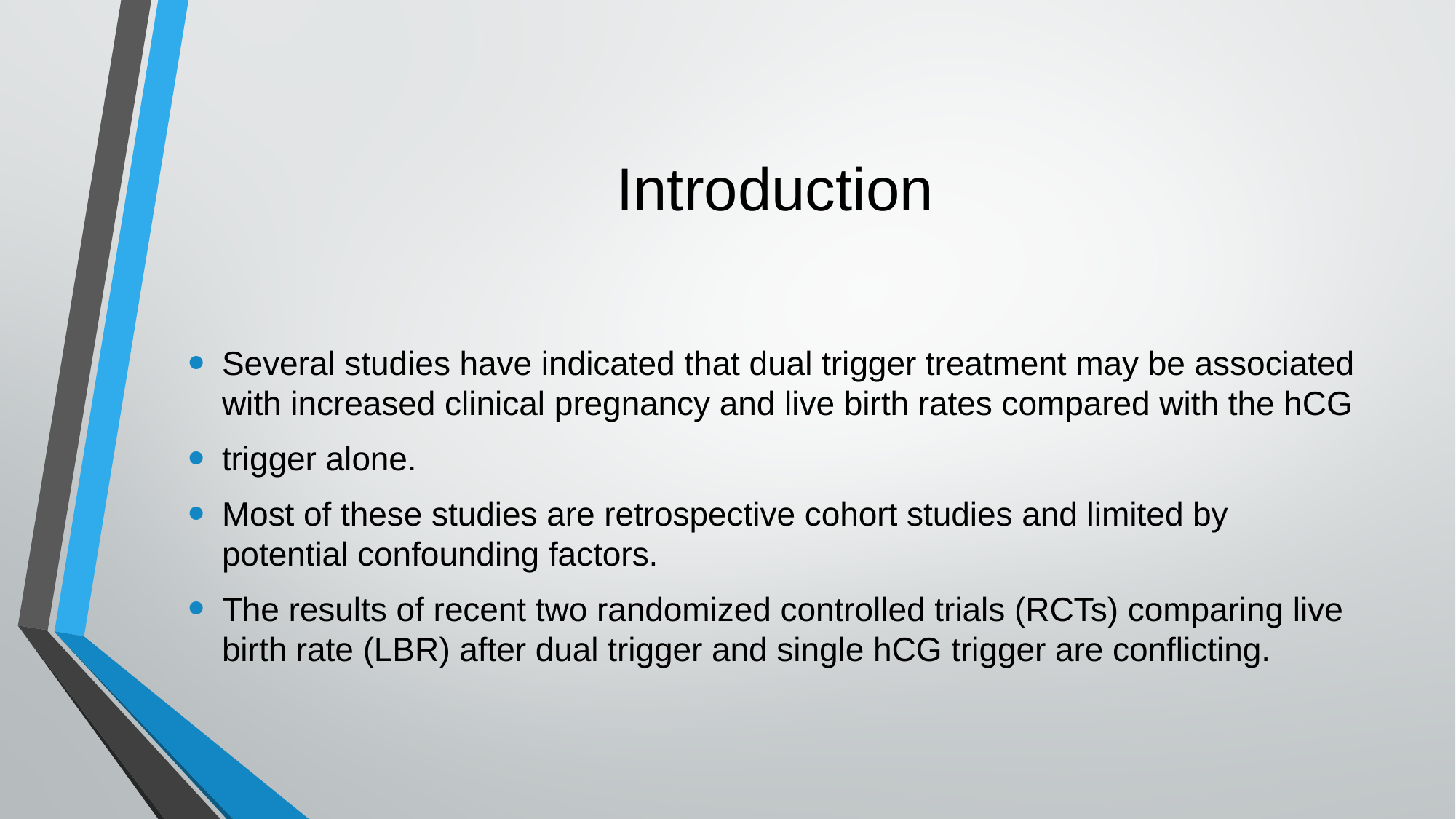

# Introduction
Several studies have indicated that dual trigger treatment may be associated with increased clinical pregnancy and live birth rates compared with the hCG
trigger alone.
Most of these studies are retrospective cohort studies and limited by potential confounding factors.
The results of recent two randomized controlled trials (RCTs) comparing live birth rate (LBR) after dual trigger and single hCG trigger are conflicting.